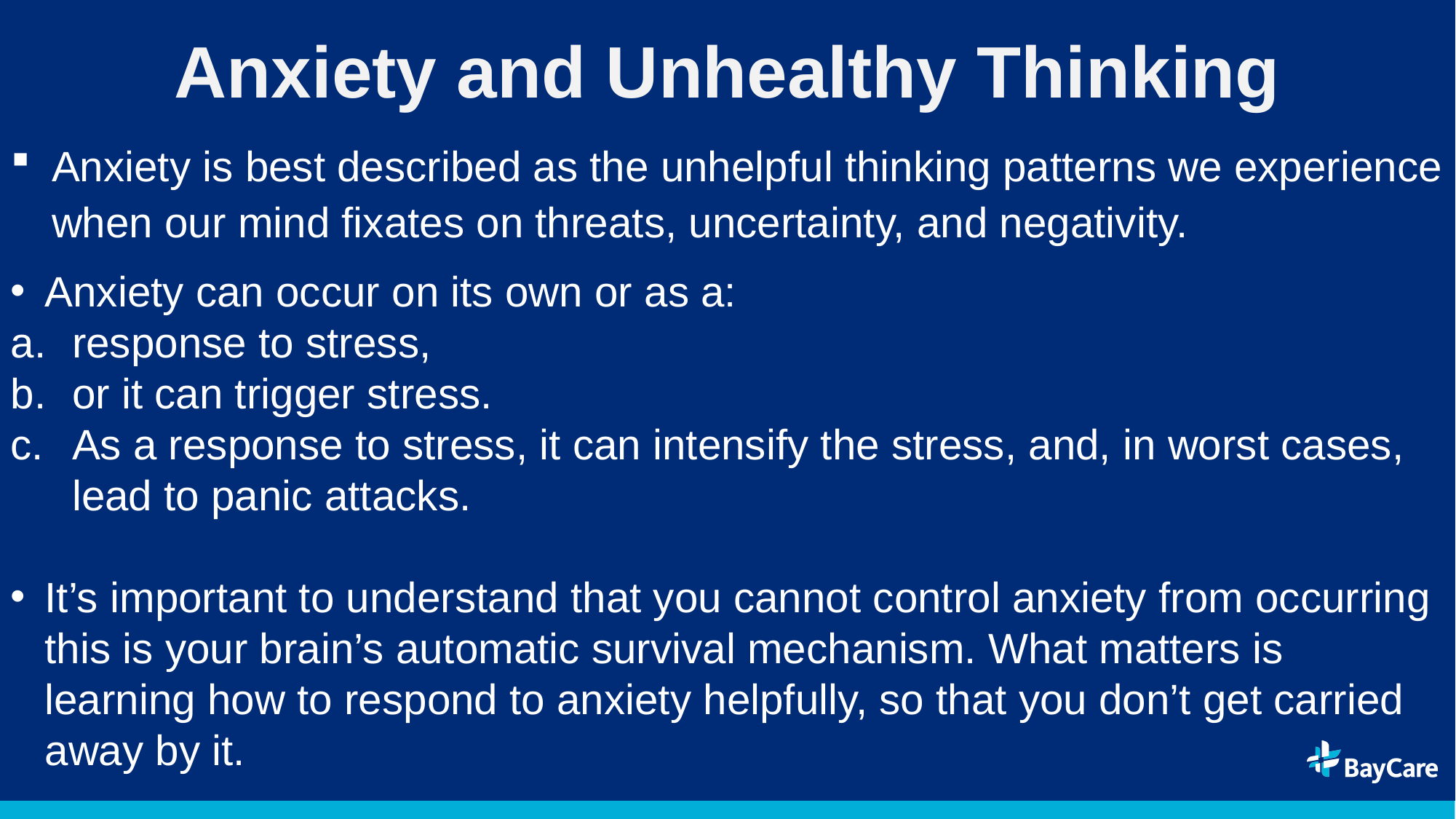

# Anxiety and Unhealthy Thinking
Anxiety is best described as the unhelpful thinking patterns we experience when our mind fixates on threats, uncertainty, and negativity.
Anxiety can occur on its own or as a:
response to stress,
or it can trigger stress.
As a response to stress, it can intensify the stress, and, in worst cases, lead to panic attacks.

It’s important to understand that you cannot control anxiety from occurring this is your brain’s automatic survival mechanism. What matters is learning how to respond to anxiety helpfully, so that you don’t get carried away by it.